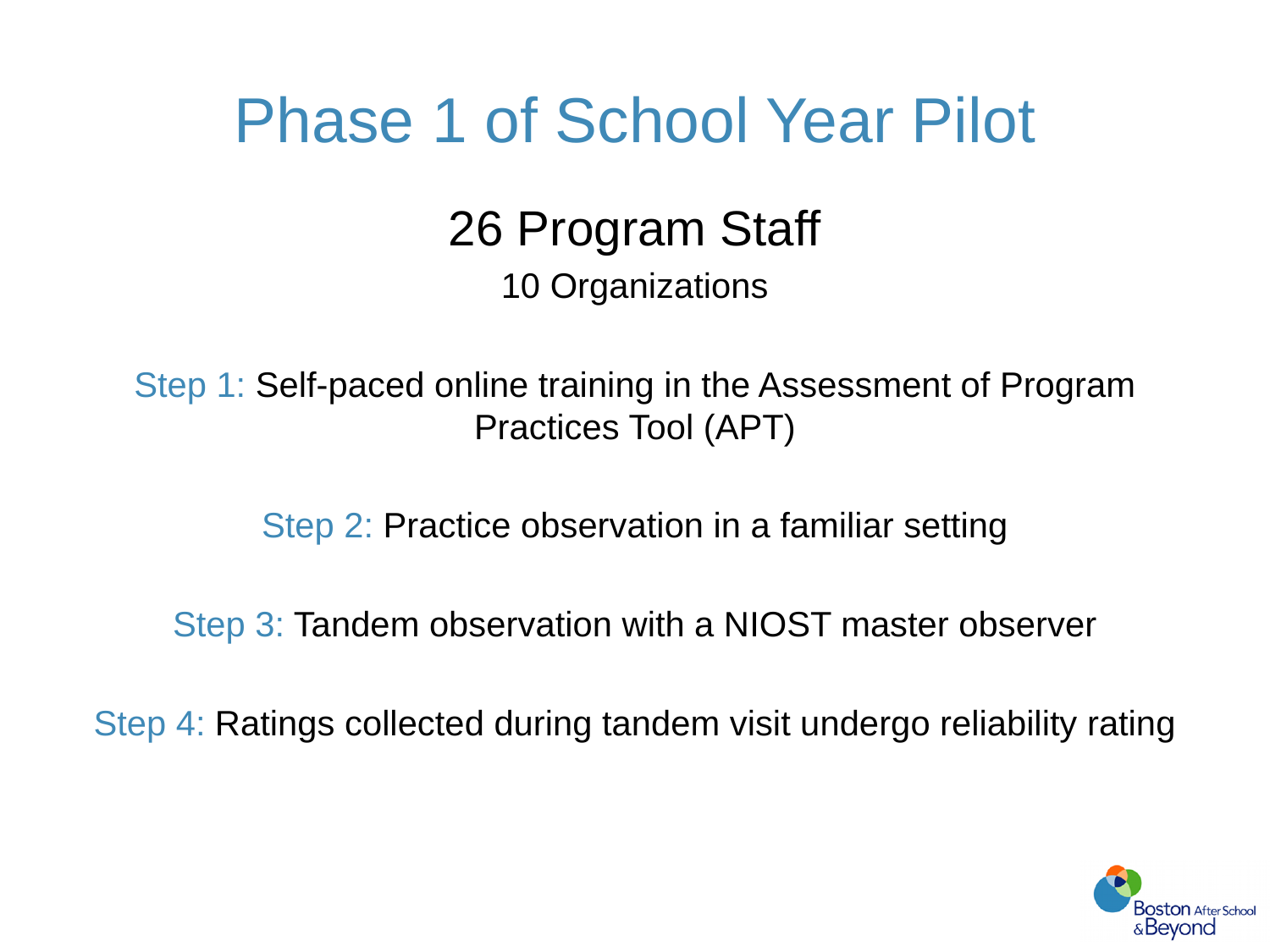

# Phase 1 of School Year Pilot
26 Program Staff
10 Organizations

Step 1: Self-paced online training in the Assessment of Program Practices Tool (APT)

Step 2: Practice observation in a familiar setting

Step 3: Tandem observation with a NIOST master observer

Step 4: Ratings collected during tandem visit undergo reliability rating